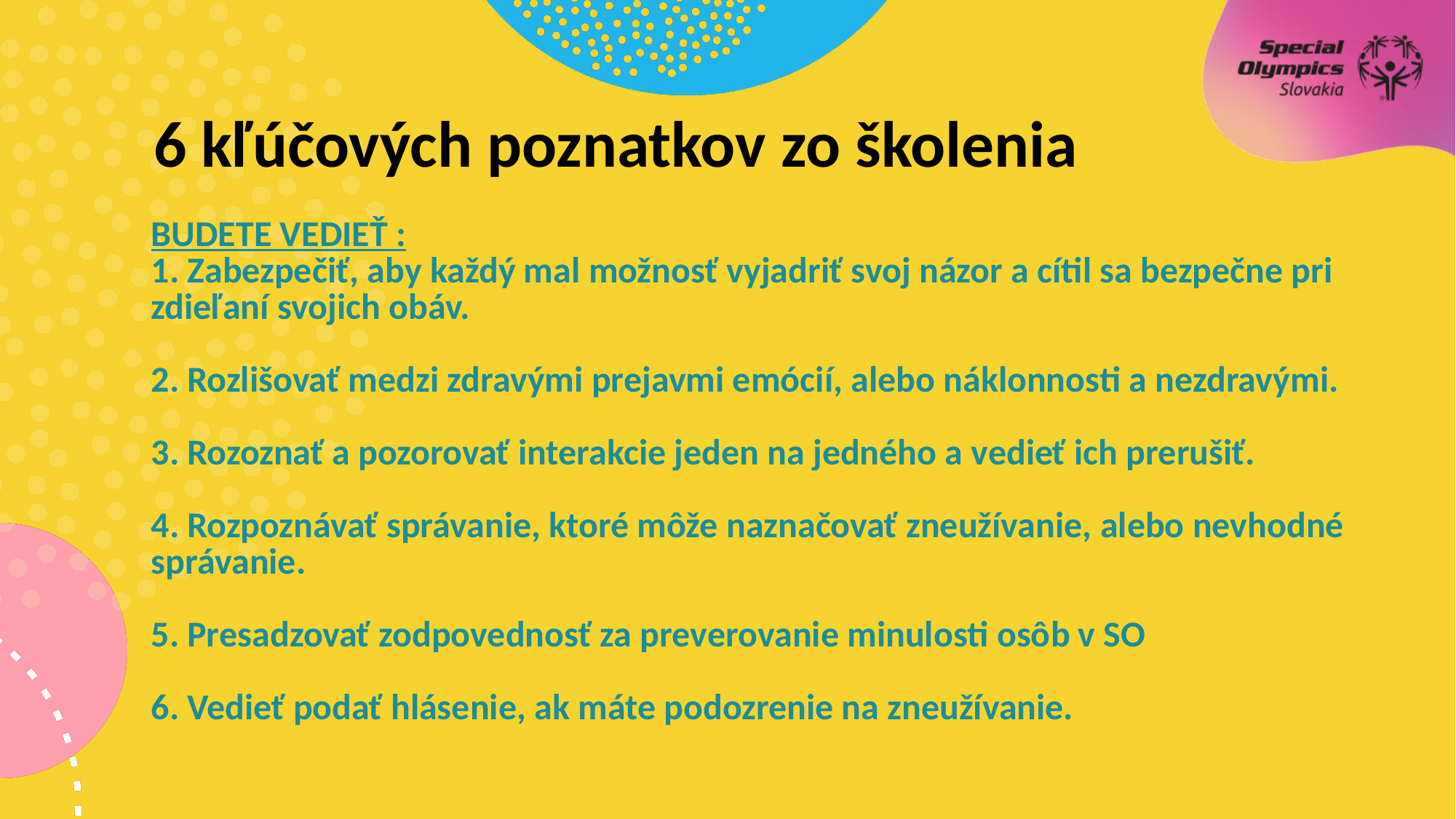

6 kľúčových poznatkov zo školenia
BUDETE VEDIEŤ :
1. Zabezpečiť, aby každý mal možnosť vyjadriť svoj názor a cítil sa bezpečne pri zdieľaní svojich obáv.

2. Rozlišovať medzi zdravými prejavmi emócií, alebo náklonnosti a nezdravými.

3. Rozoznať a pozorovať interakcie jeden na jedného a vedieť ich prerušiť.

4. Rozpoznávať správanie, ktoré môže naznačovať zneužívanie, alebo nevhodné správanie.

5. Presadzovať zodpovednosť za preverovanie minulosti osôb v SO

6. Vedieť podať hlásenie, ak máte podozrenie na zneužívanie.